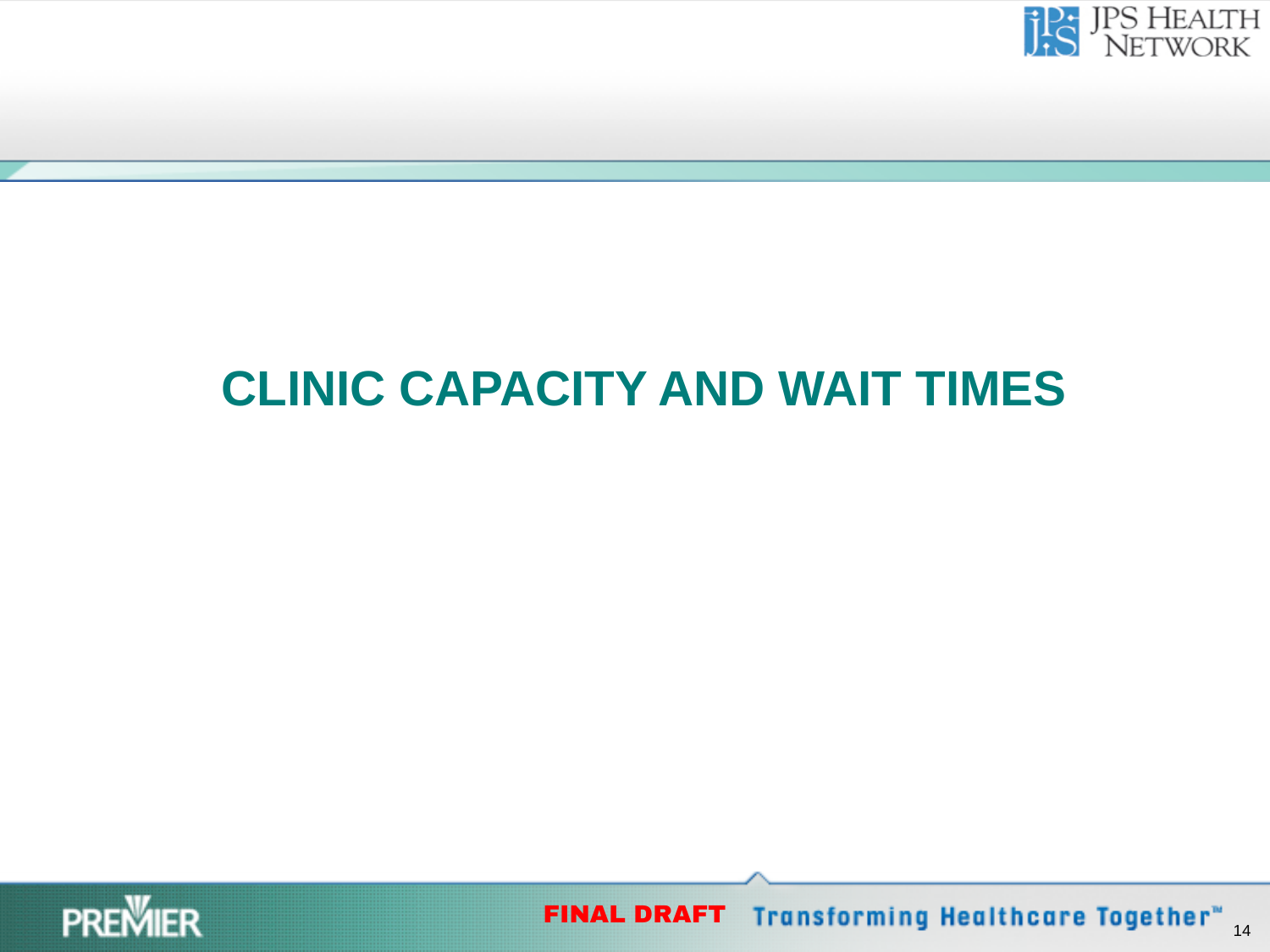

# Clinic Capacity and wait times
14